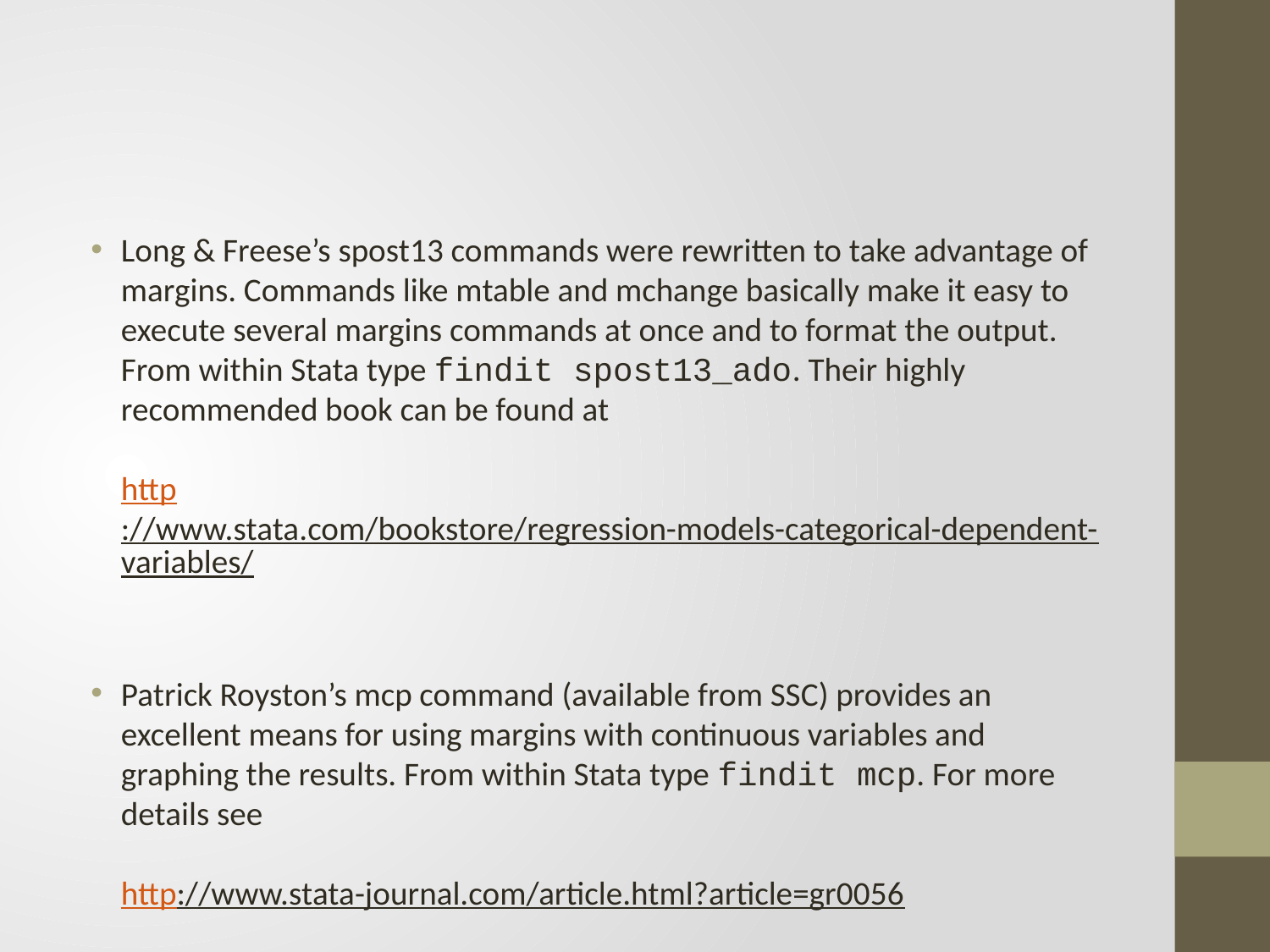

#
Long & Freese’s spost13 commands were rewritten to take advantage of margins. Commands like mtable and mchange basically make it easy to execute several margins commands at once and to format the output. From within Stata type findit spost13_ado. Their highly recommended book can be found at
http://www.stata.com/bookstore/regression-models-categorical-dependent-variables/

Patrick Royston’s mcp command (available from SSC) provides an excellent means for using margins with continuous variables and graphing the results. From within Stata type findit mcp. For more details see
http://www.stata-journal.com/article.html?article=gr0056